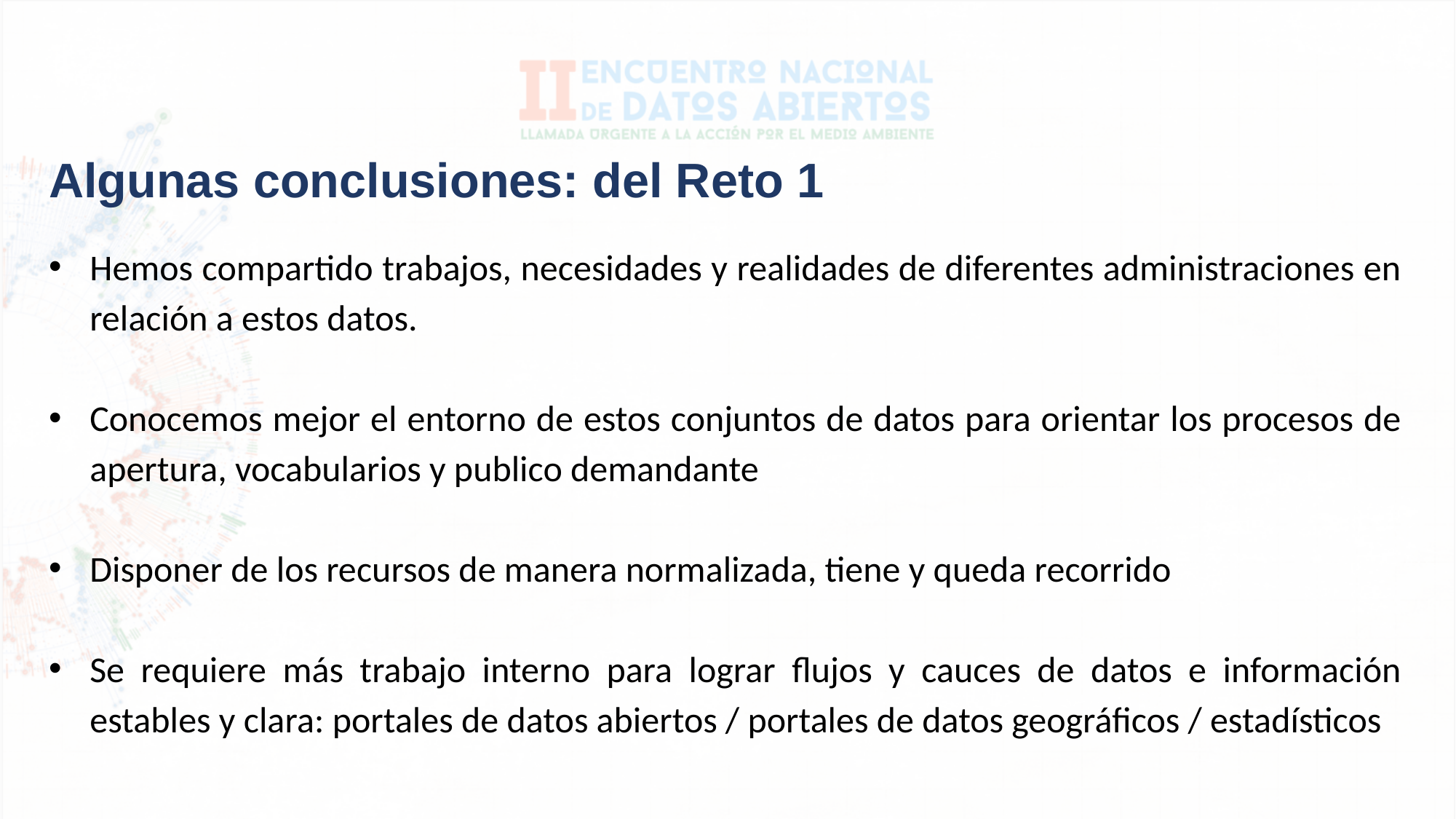

Algunas conclusiones: del Reto 1
Hemos compartido trabajos, necesidades y realidades de diferentes administraciones en relación a estos datos.

Conocemos mejor el entorno de estos conjuntos de datos para orientar los procesos de apertura, vocabularios y publico demandante

Disponer de los recursos de manera normalizada, tiene y queda recorrido

Se requiere más trabajo interno para lograr flujos y cauces de datos e información estables y clara: portales de datos abiertos / portales de datos geográficos / estadísticos